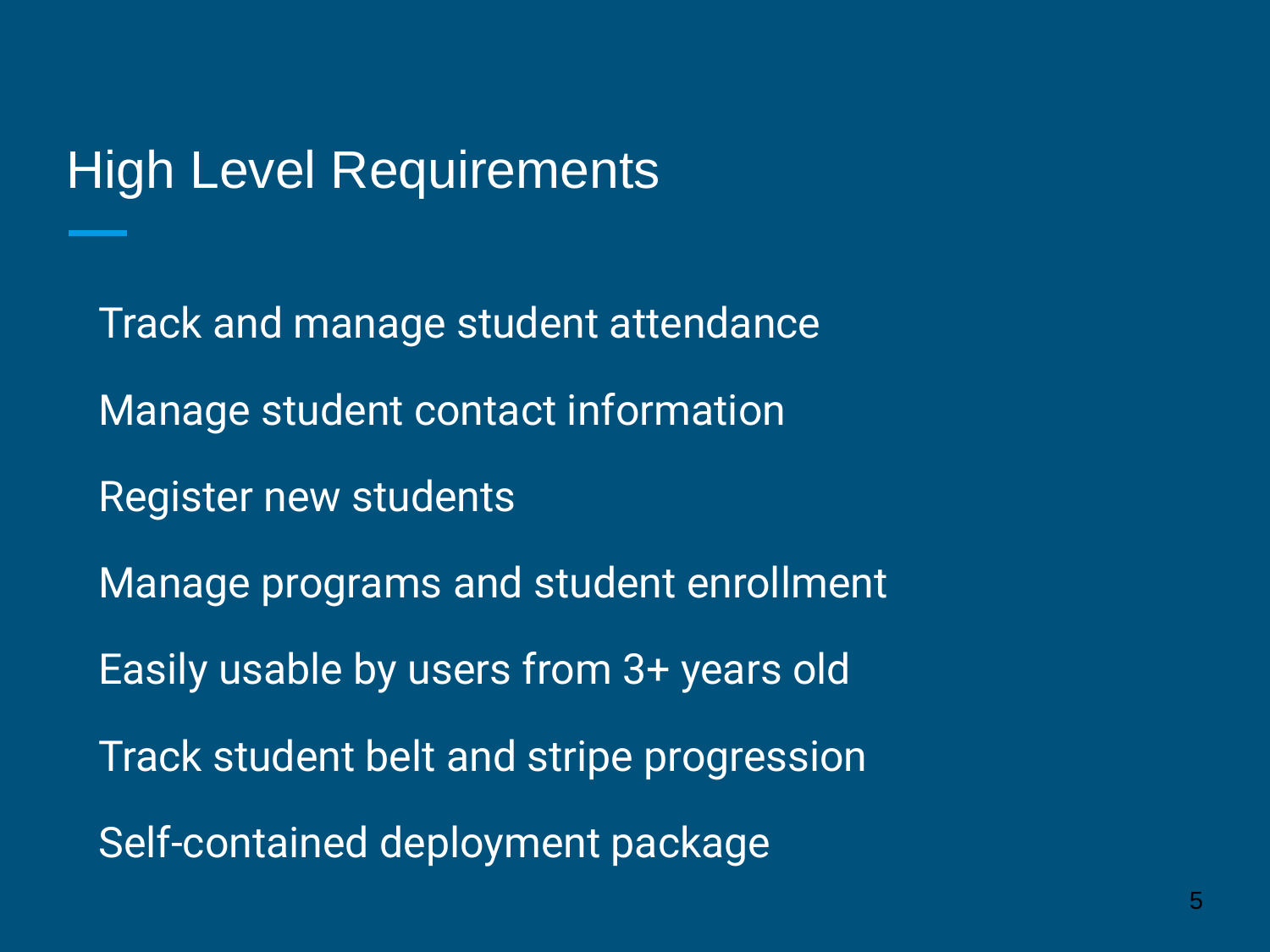

# High Level Requirements
Track and manage student attendance
Manage student contact information
Register new students
Manage programs and student enrollment
Easily usable by users from 3+ years old
Track student belt and stripe progression
Self-contained deployment package
5